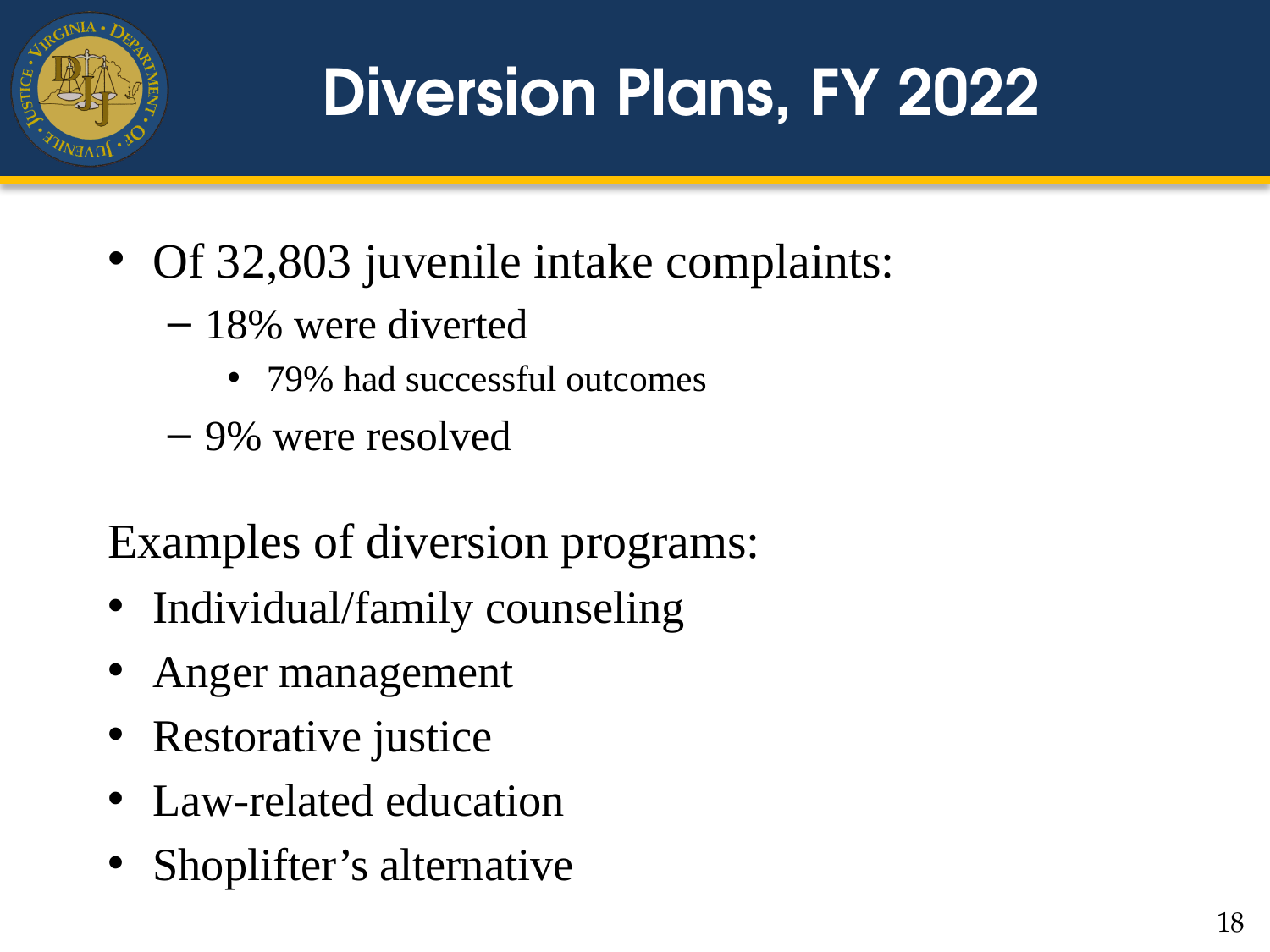

# Diversion Plans, FY 2022
Of 32,803 juvenile intake complaints:
18% were diverted
 79% had successful outcomes
9% were resolved

Examples of diversion programs:
Individual/family counseling
Anger management
Restorative justice
Law-related education
Shoplifter’s alternative